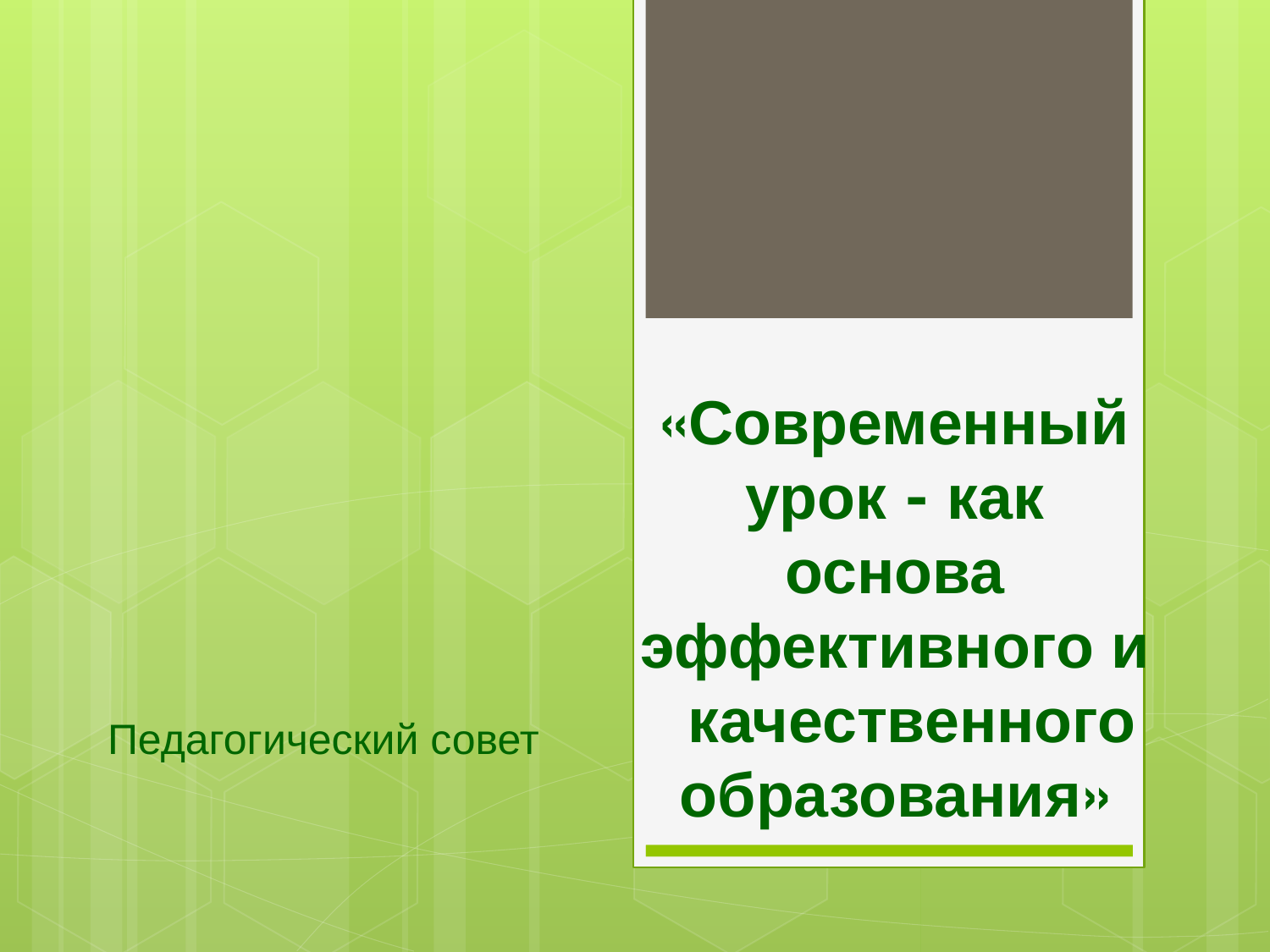

# «Современный урок - как основа эффективного и   качественного образования»
Педагогический совет